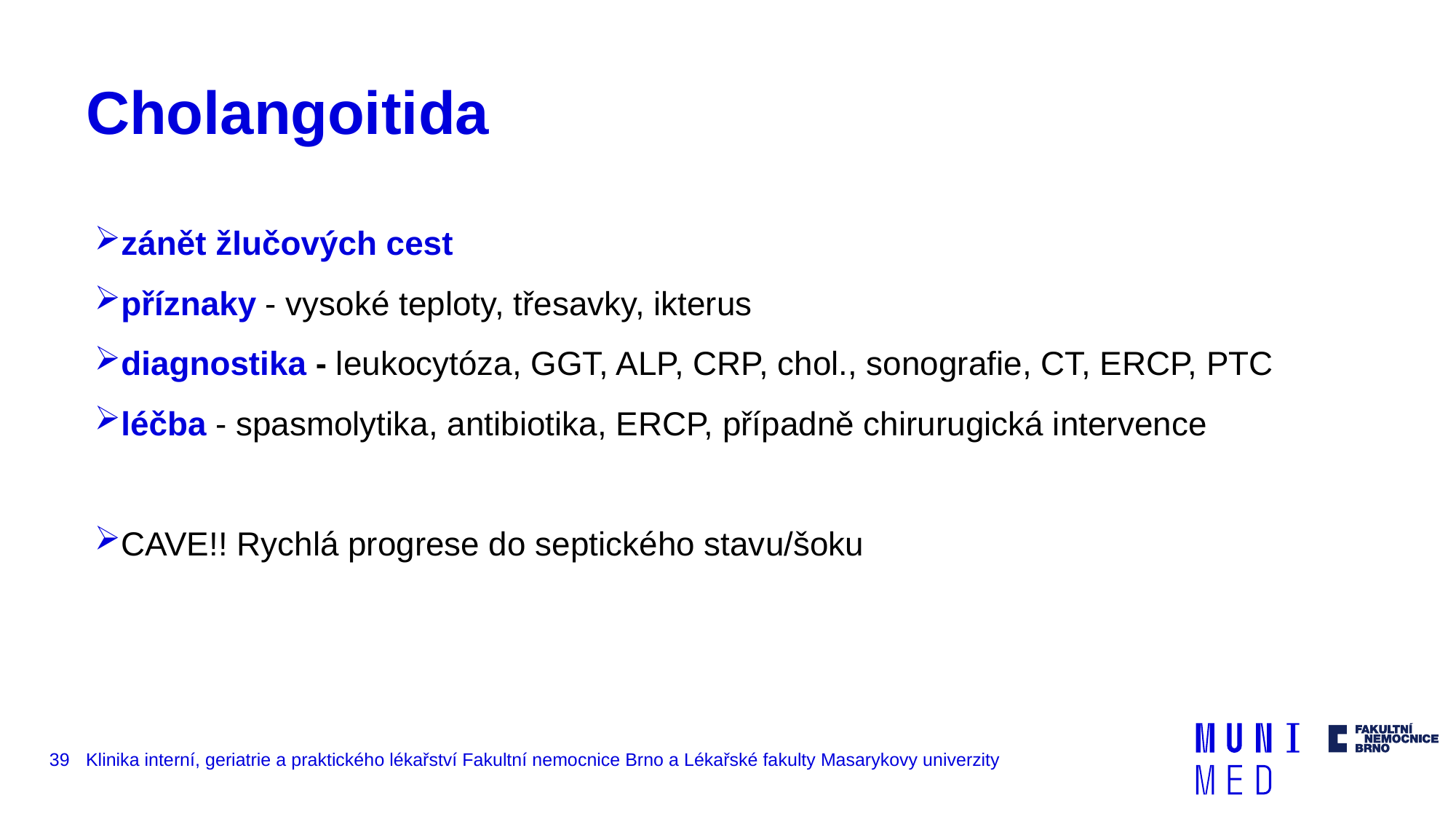

# Cholangoitida
zánět žlučových cest
příznaky - vysoké teploty, třesavky, ikterus
diagnostika - leukocytóza, GGT, ALP, CRP, chol., sonografie, CT, ERCP, PTC
léčba - spasmolytika, antibiotika, ERCP, případně chirurugická intervence

CAVE!! Rychlá progrese do septického stavu/šoku
39
Klinika interní, geriatrie a praktického lékařství Fakultní nemocnice Brno a Lékařské fakulty Masarykovy univerzity